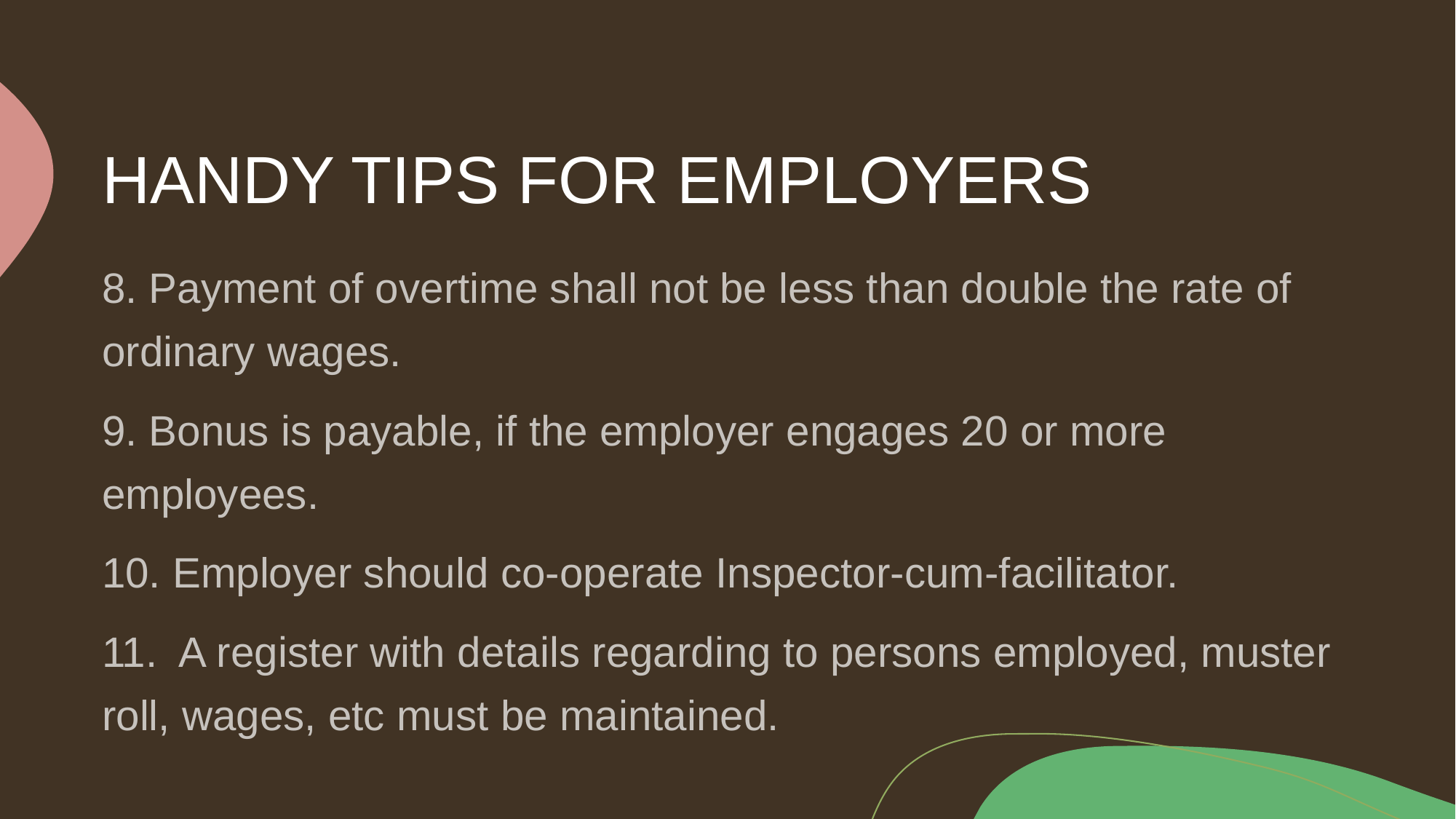

# HANDY TIPS FOR EMPLOYERS
8. Payment of overtime shall not be less than double the rate of ordinary wages.
9. Bonus is payable, if the employer engages 20 or more employees.
10. Employer should co-operate Inspector-cum-facilitator.
11.  A register with details regarding to persons employed, muster roll, wages, etc must be maintained.